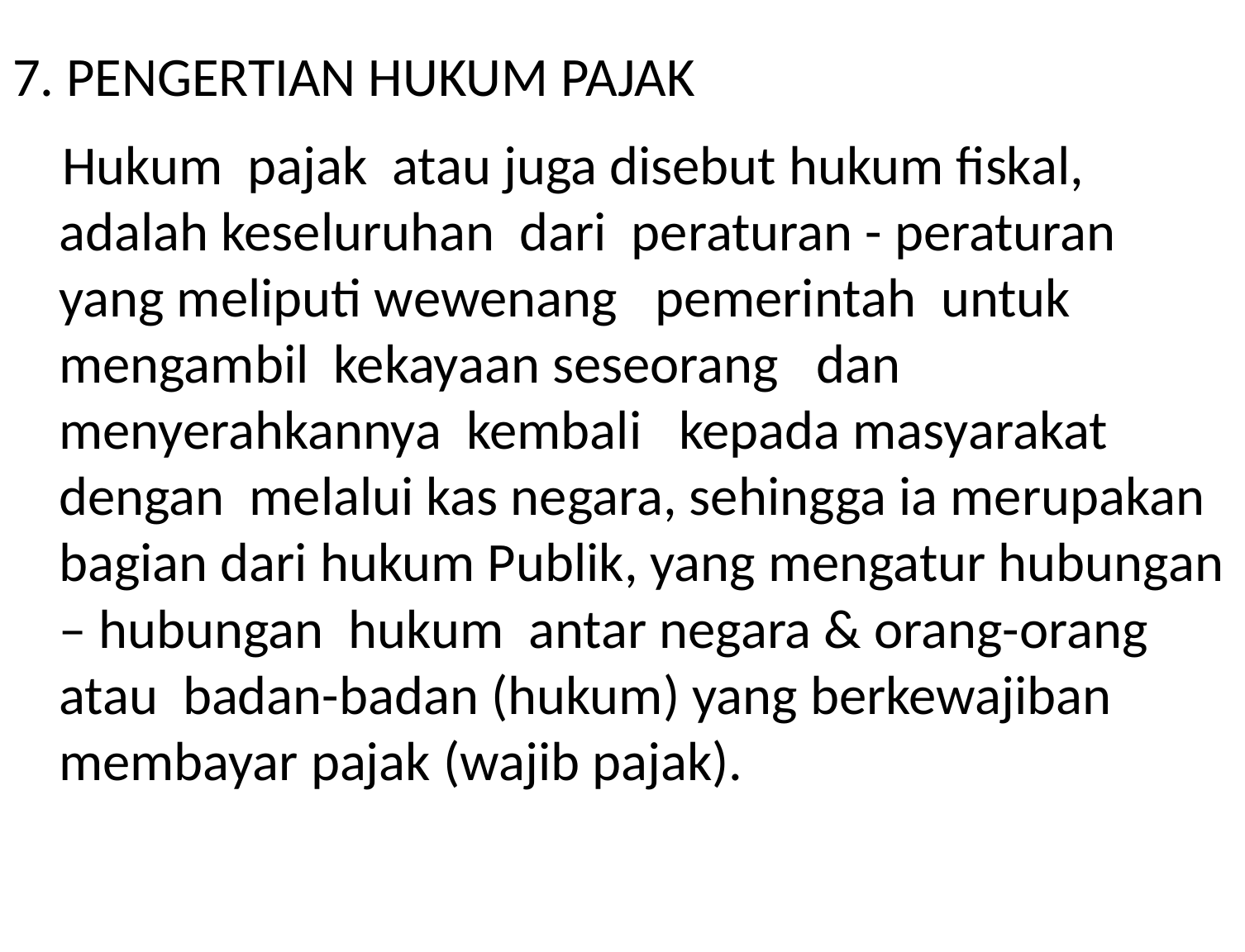

# 7. PENGERTIAN HUKUM PAJAK
    Hukum  pajak  atau juga disebut hukum fiskal, adalah keseluruhan  dari  peraturan - peraturan yang meliputi wewenang   pemerintah  untuk  mengambil  kekayaan seseorang   dan   menyerahkannya  kembali   kepada masyarakat  dengan  melalui kas negara, sehingga ia merupakan bagian dari hukum Publik, yang mengatur hubungan – hubungan  hukum  antar negara & orang-orang atau  badan-badan (hukum) yang berkewajiban membayar pajak (wajib pajak).